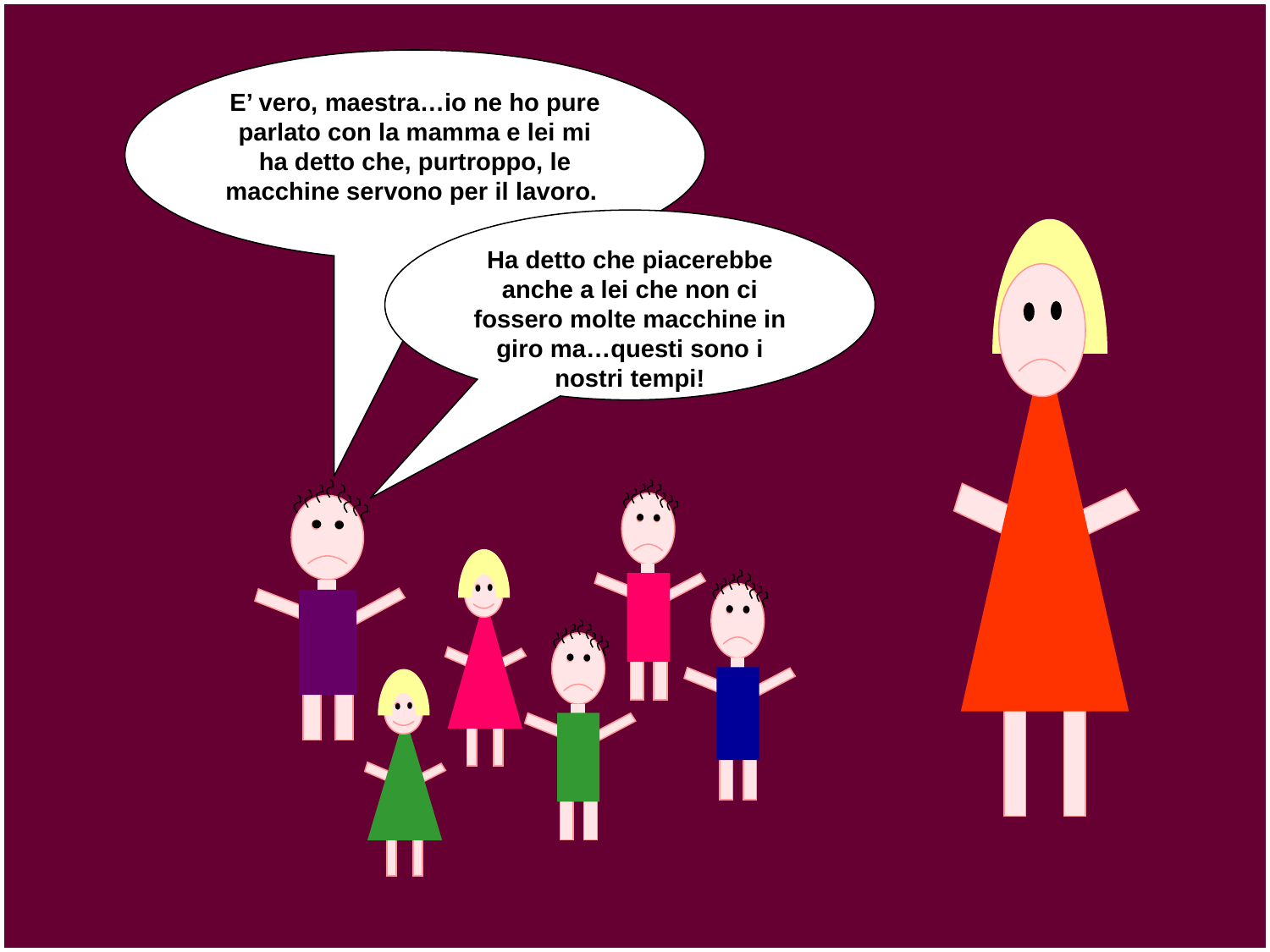

E’ vero, maestra…io ne ho pure parlato con la mamma e lei mi ha detto che, purtroppo, le macchine servono per il lavoro.
Ha detto che piacerebbe anche a lei che non ci fossero molte macchine in giro ma…questi sono i nostri tempi!